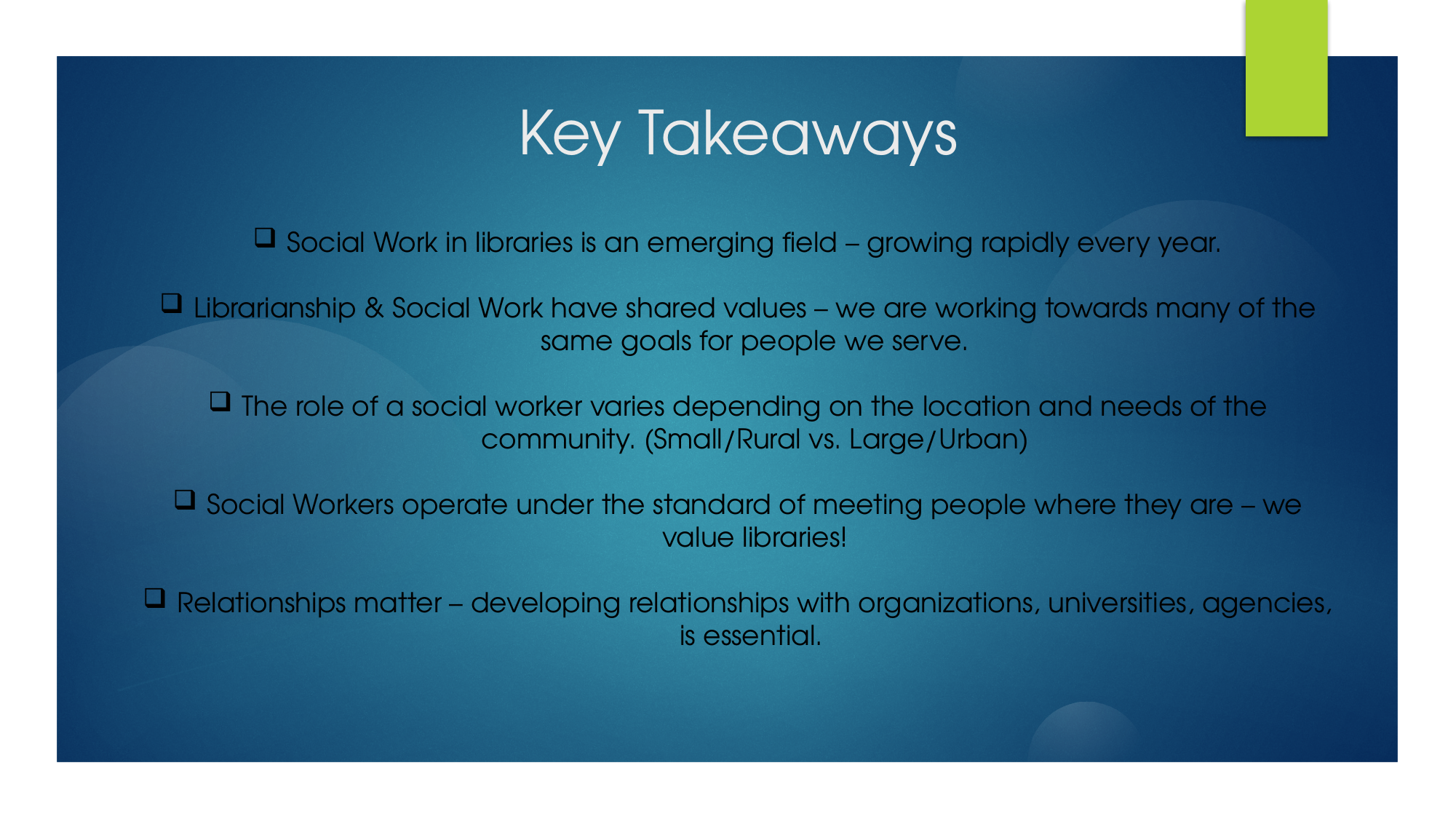

# Key Takeaways
Social Work in libraries is an emerging field – growing rapidly every year.

Librarianship & Social Work have shared values – we are working towards many of the same goals for people we serve.

The role of a social worker varies depending on the location and needs of the community. (Small/Rural vs. Large/Urban)

Social Workers operate under the standard of meeting people where they are – we value libraries!

Relationships matter – developing relationships with organizations, universities, agencies, is essential.